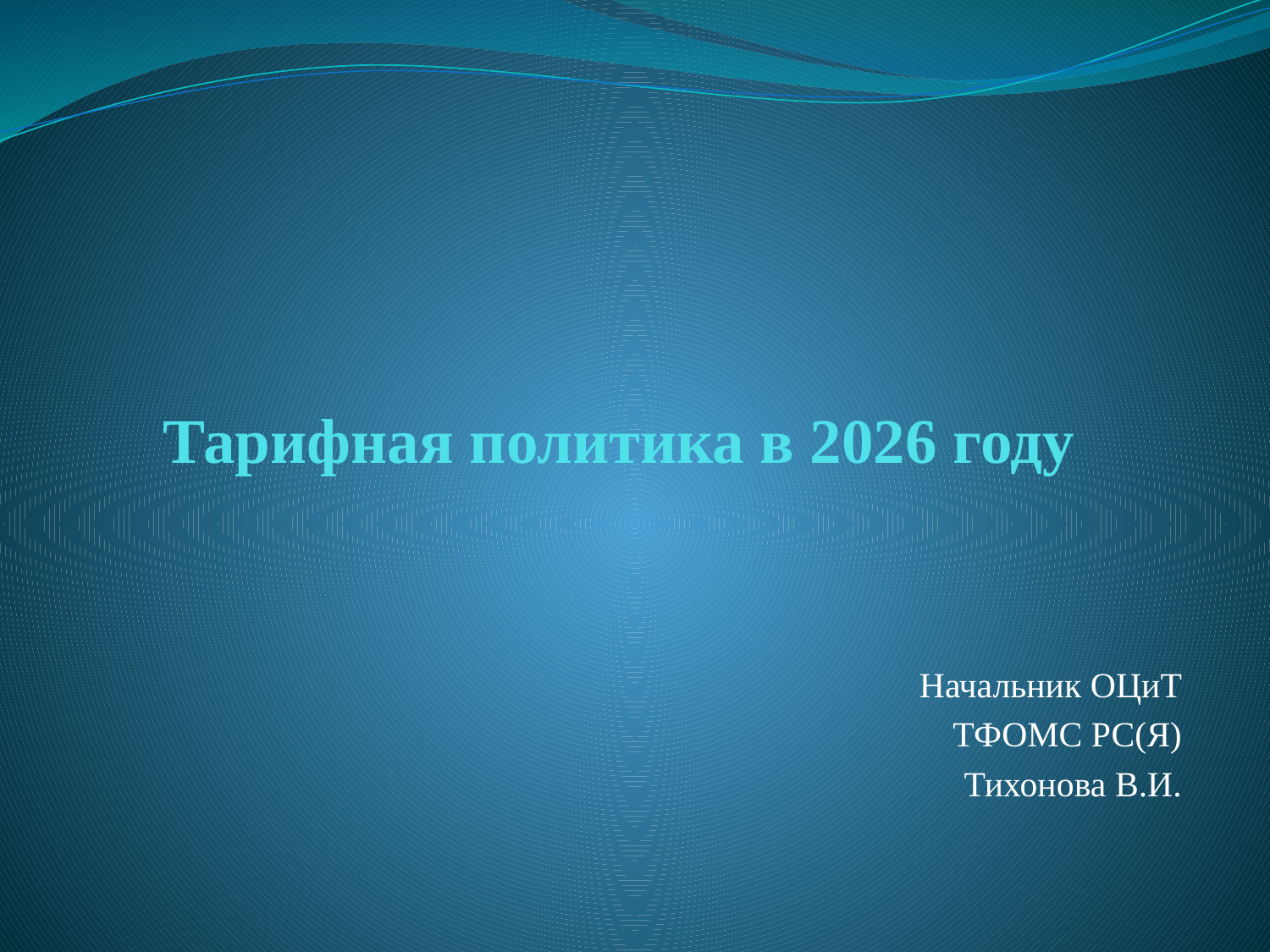

# Тарифная политика в 2026 году
Начальник ОЦиТ
ТФОМС РС(Я)
Тихонова В.И.